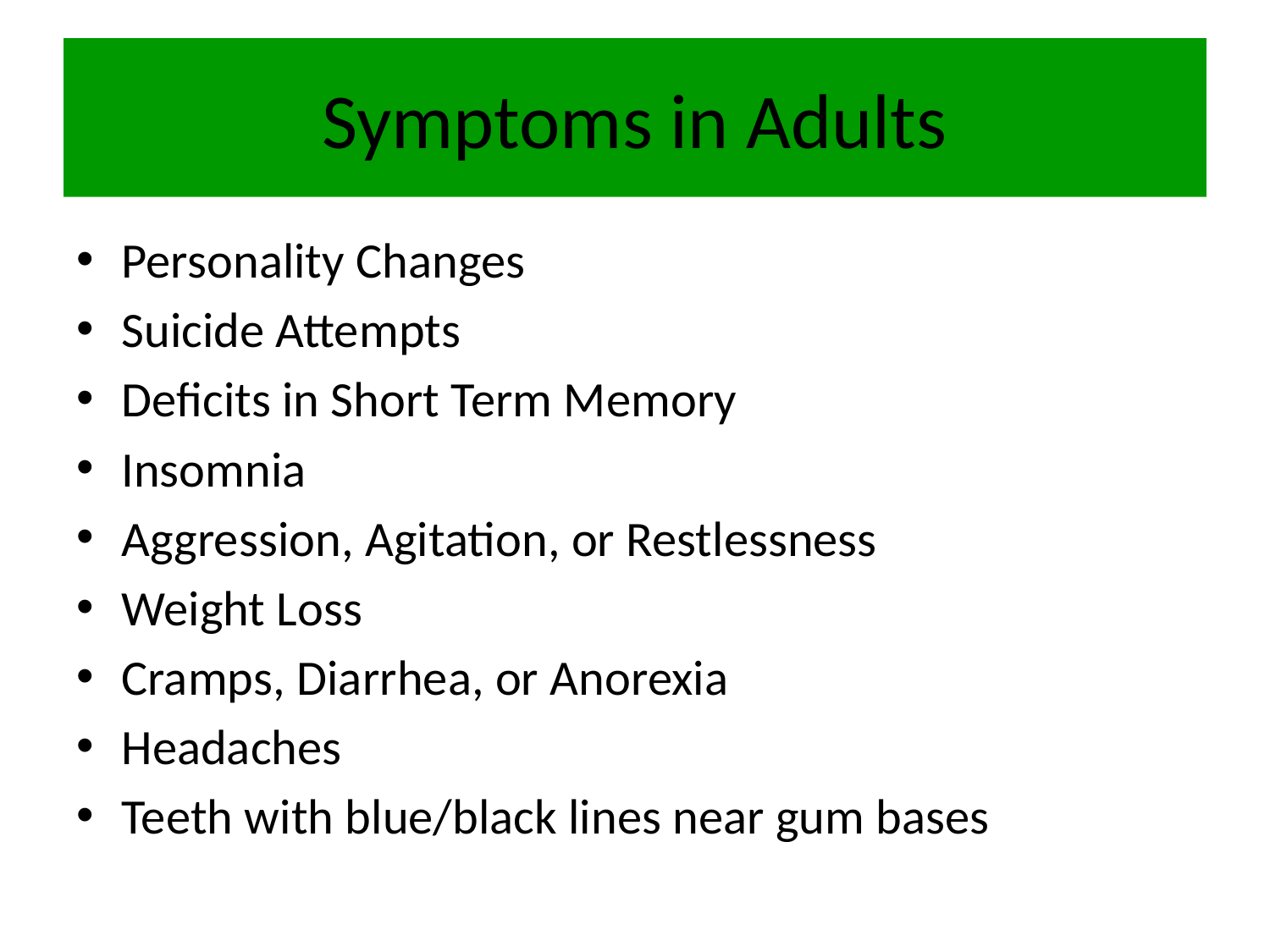

# Symptoms in Adults
Personality Changes
Suicide Attempts
Deficits in Short Term Memory
Insomnia
Aggression, Agitation, or Restlessness
Weight Loss
Cramps, Diarrhea, or Anorexia
Headaches
Teeth with blue/black lines near gum bases